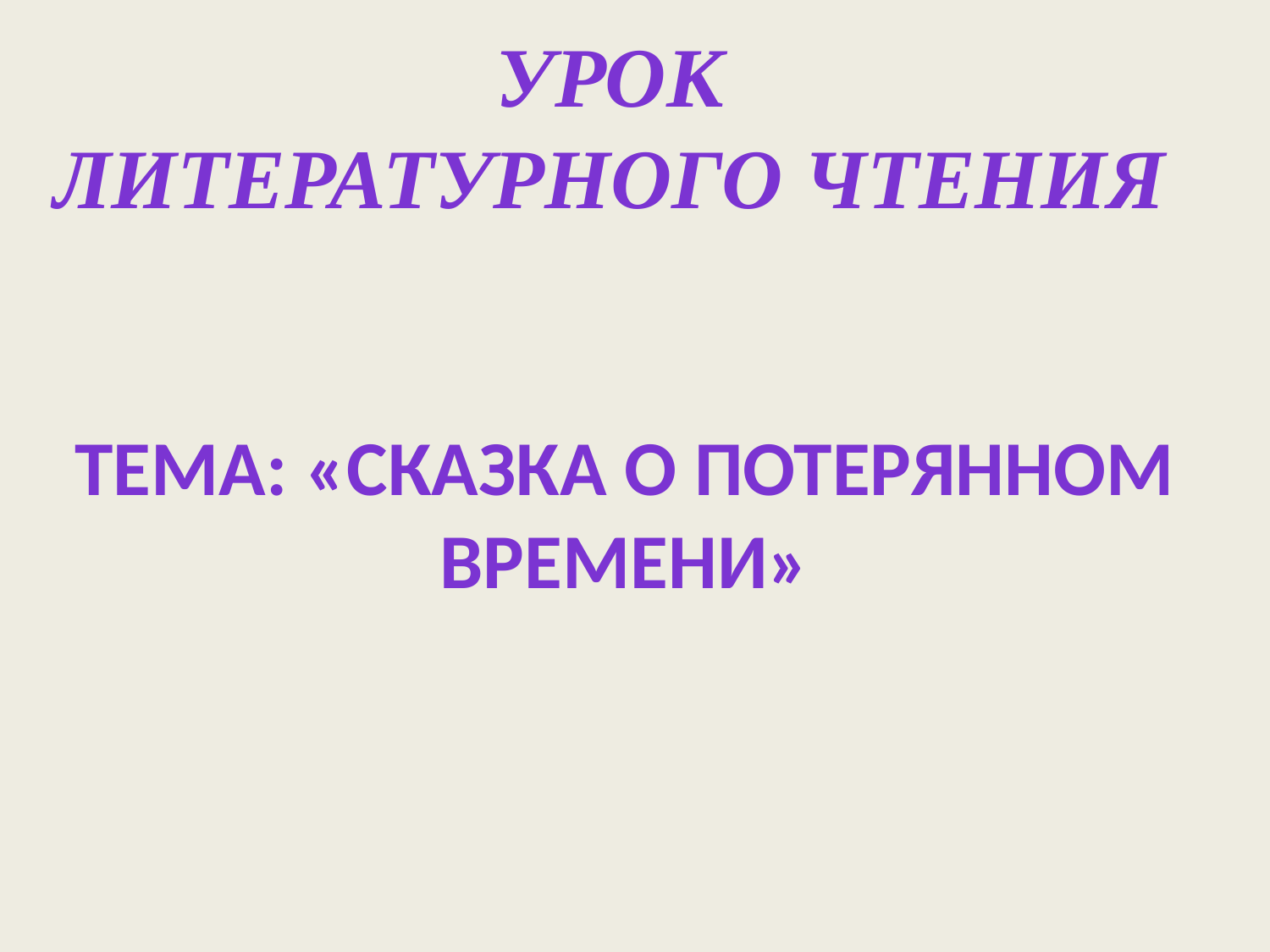

Урок
литературного чтения
Тема: «Сказка о потерянном времени»